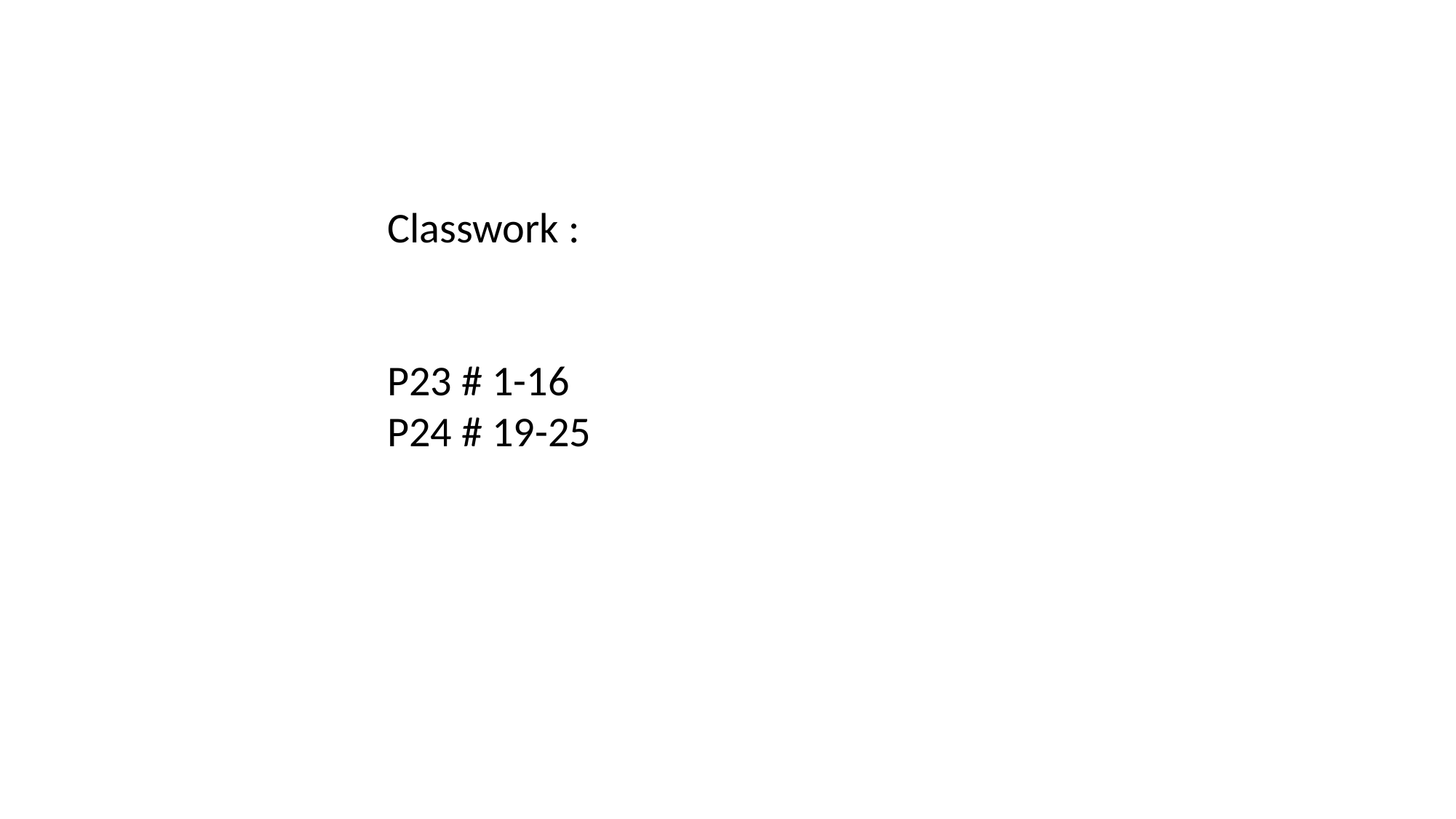

Classwork :

P23 # 1-16
P24 # 19-25